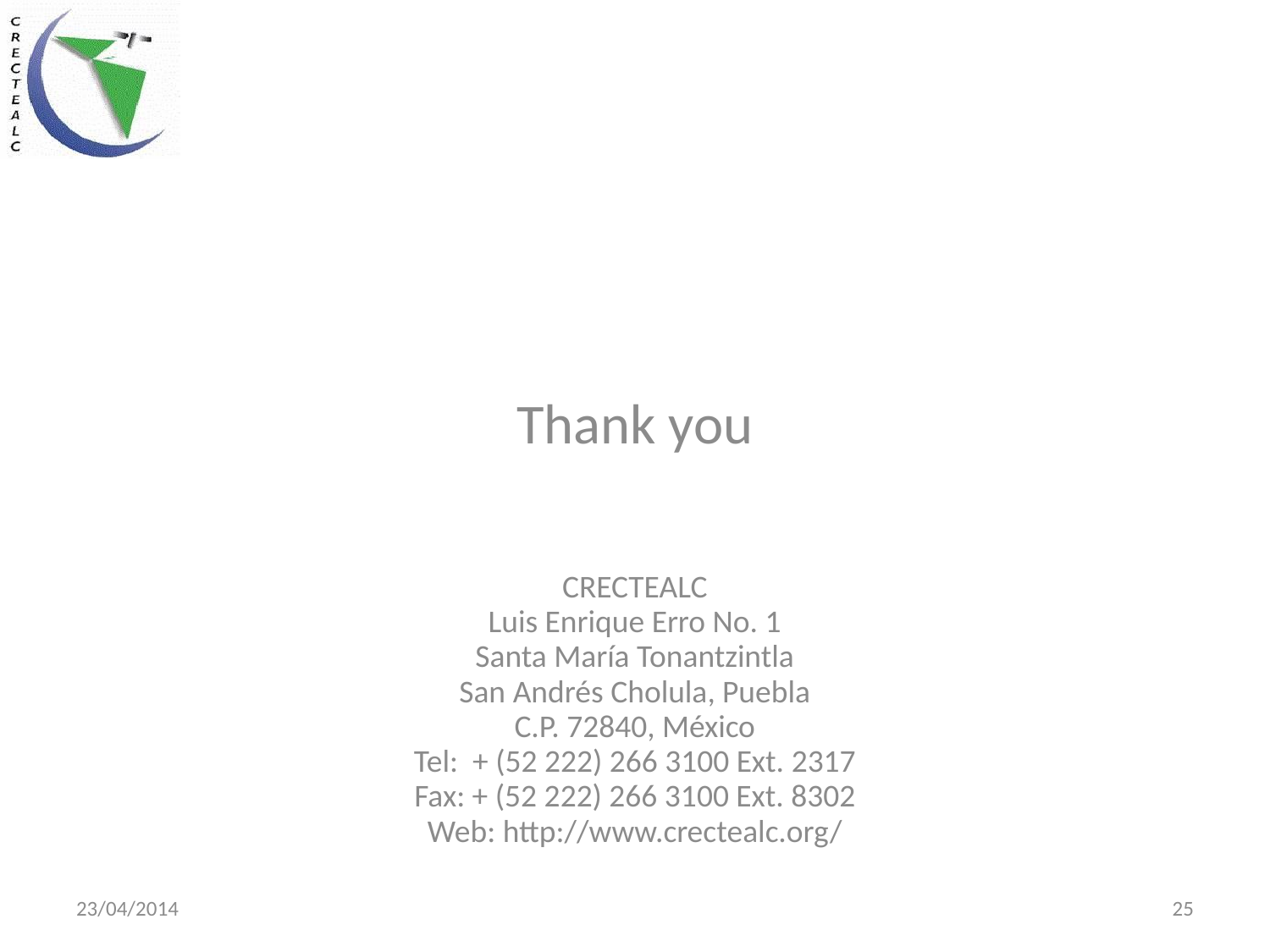

#

Thank you

CRECTEALC
Luis Enrique Erro No. 1
Santa María Tonantzintla
San Andrés Cholula, Puebla
C.P. 72840, México
Tel:  + (52 222) 266 3100 Ext. 2317
Fax: + (52 222) 266 3100 Ext. 8302
Web: http://www.crectealc.org/
23/04/2014
25